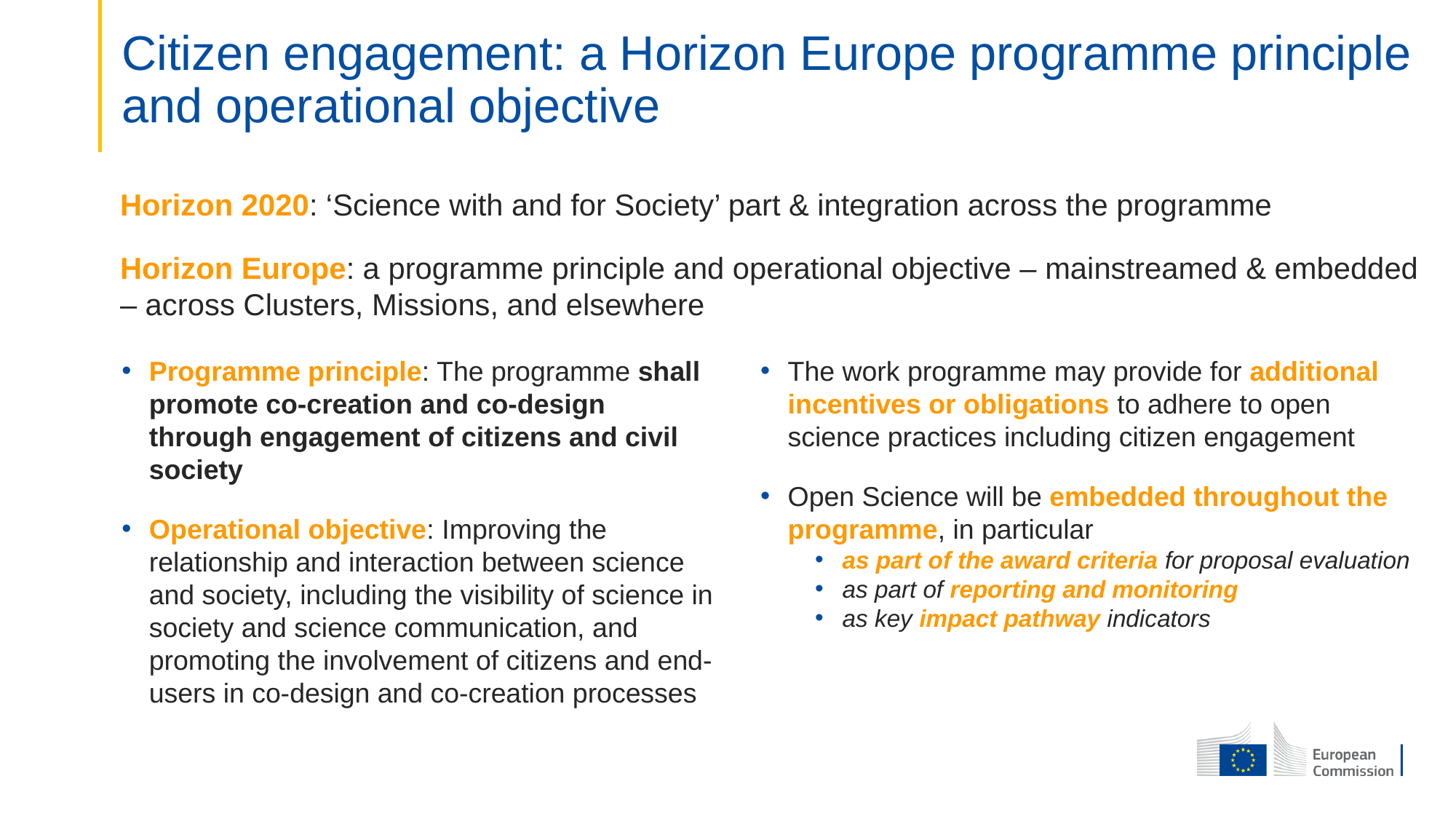

# Citizen engagement: a Horizon Europe programme principle and operational objective
Horizon 2020: ‘Science with and for Society’ part & integration across the programme
Horizon Europe: a programme principle and operational objective – mainstreamed & embedded – across Clusters, Missions, and elsewhere
Programme principle: The programme shall promote co-creation and co-design through engagement of citizens and civil society
Operational objective: Improving the relationship and interaction between science and society, including the visibility of science in society and science communication, and promoting the involvement of citizens and end-users in co-design and co-creation processes
The work programme may provide for additional incentives or obligations to adhere to open science practices including citizen engagement
Open Science will be embedded throughout the programme, in particular
as part of the award criteria for proposal evaluation
as part of reporting and monitoring
as key impact pathway indicators